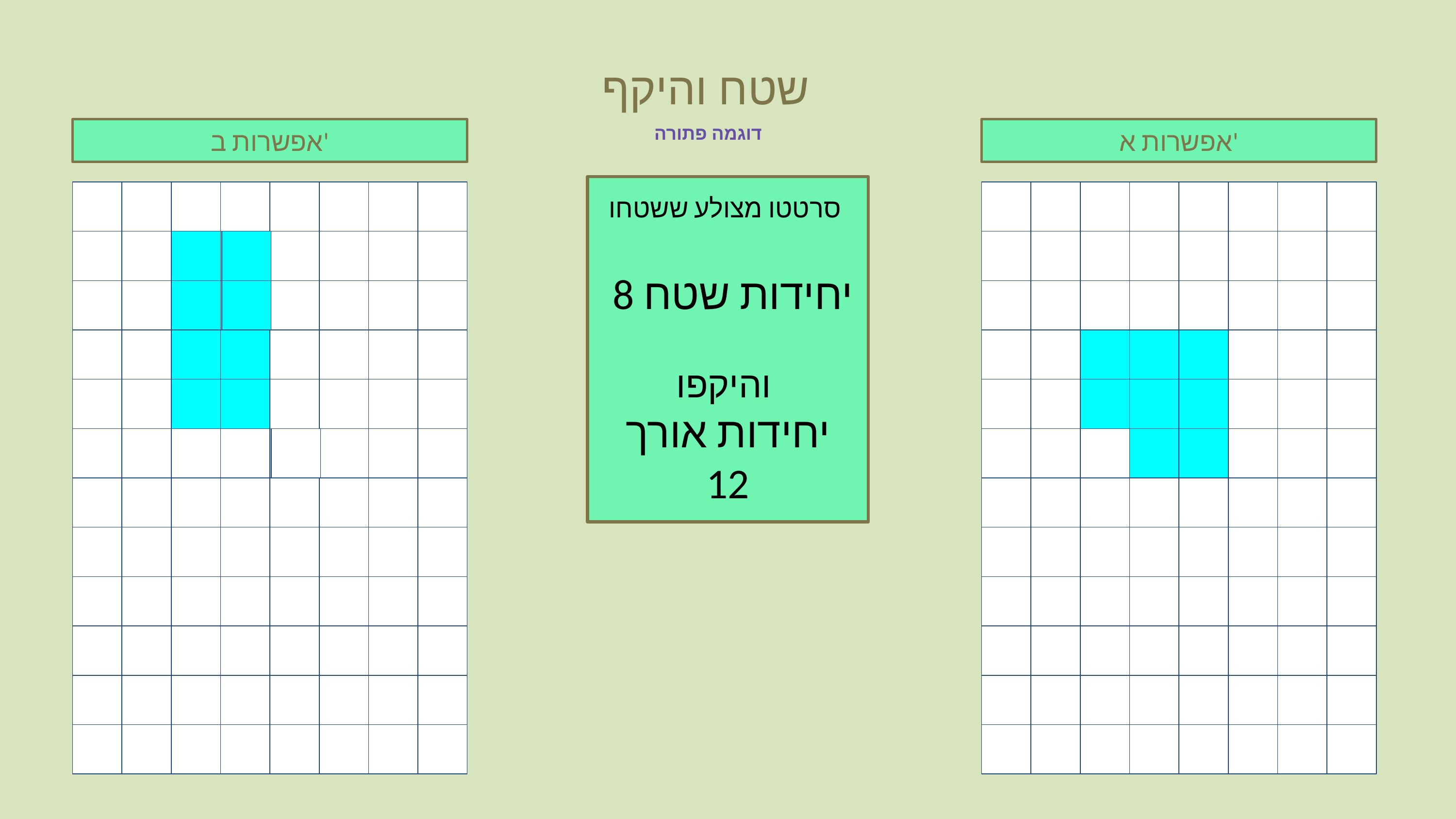

# שטח והיקף
 דוגמה פתורה
אפשרות ב'
אפשרות א'
סרטטו מצולע ששטחו

 יחידות שטח 8

והיקפו
יחידות אורך 12